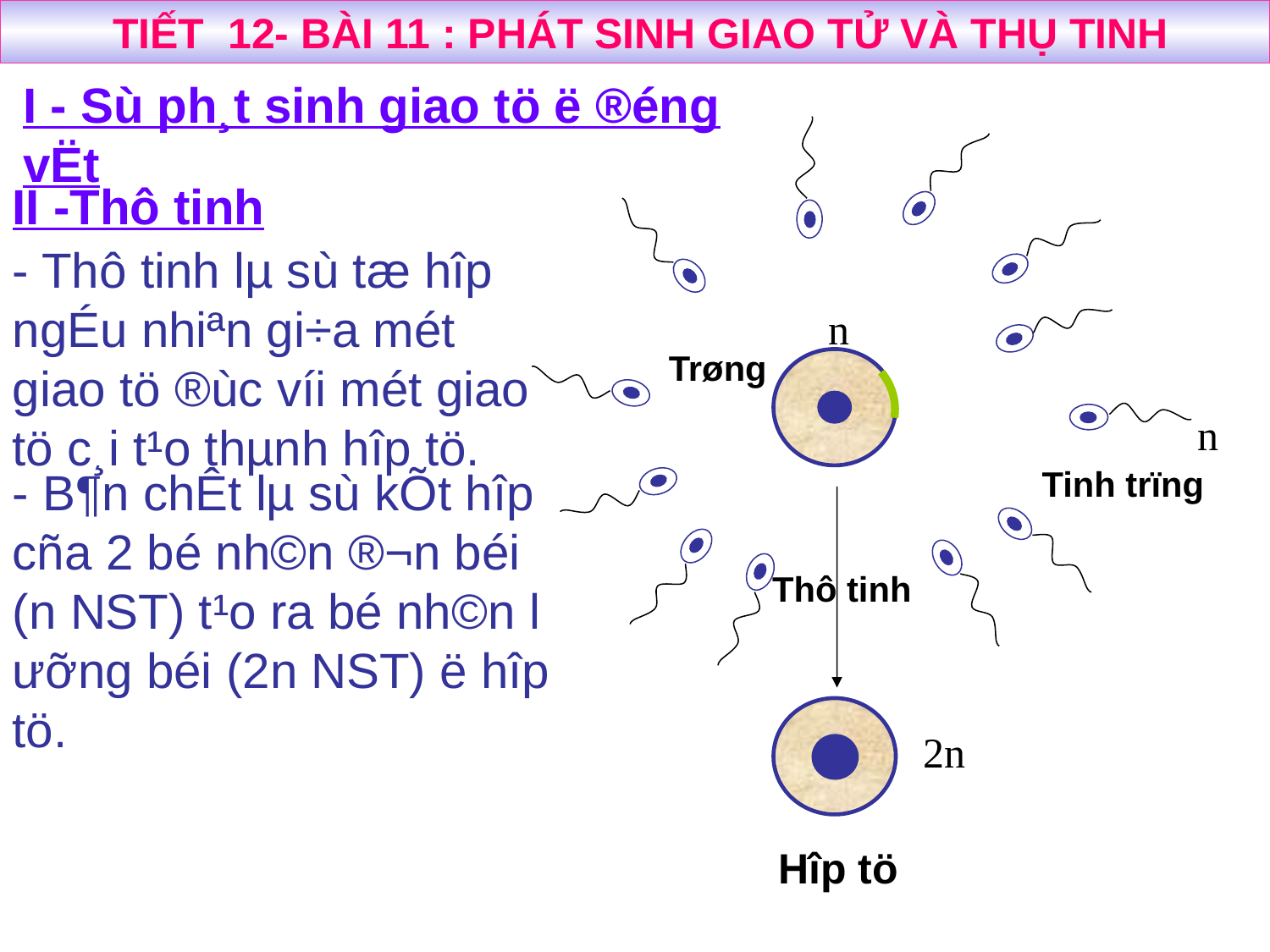

TIẾT  12- BÀI 11 : PHÁT SINH GIAO TỬ VÀ THỤ TINH
I - Sù ph¸t sinh giao tö ë ®éng vËt

II -Thô tinh

- Thô tinh lµ sù tæ hîp ngÉu nhiªn gi÷a mét giao tö ®ùc víi mét giao tö c¸i t¹o thµnh hîp tö.

n

Trøng

n

- B¶n chÊt lµ sù kÕt hîp cña 2 bé nh©n ®¬n béi (n NST) t¹o ra bé nh©n l­ưỡng béi (2n NST) ë hîp tö.
Tinh trïng

Thô tinh

2n
Hîp tö